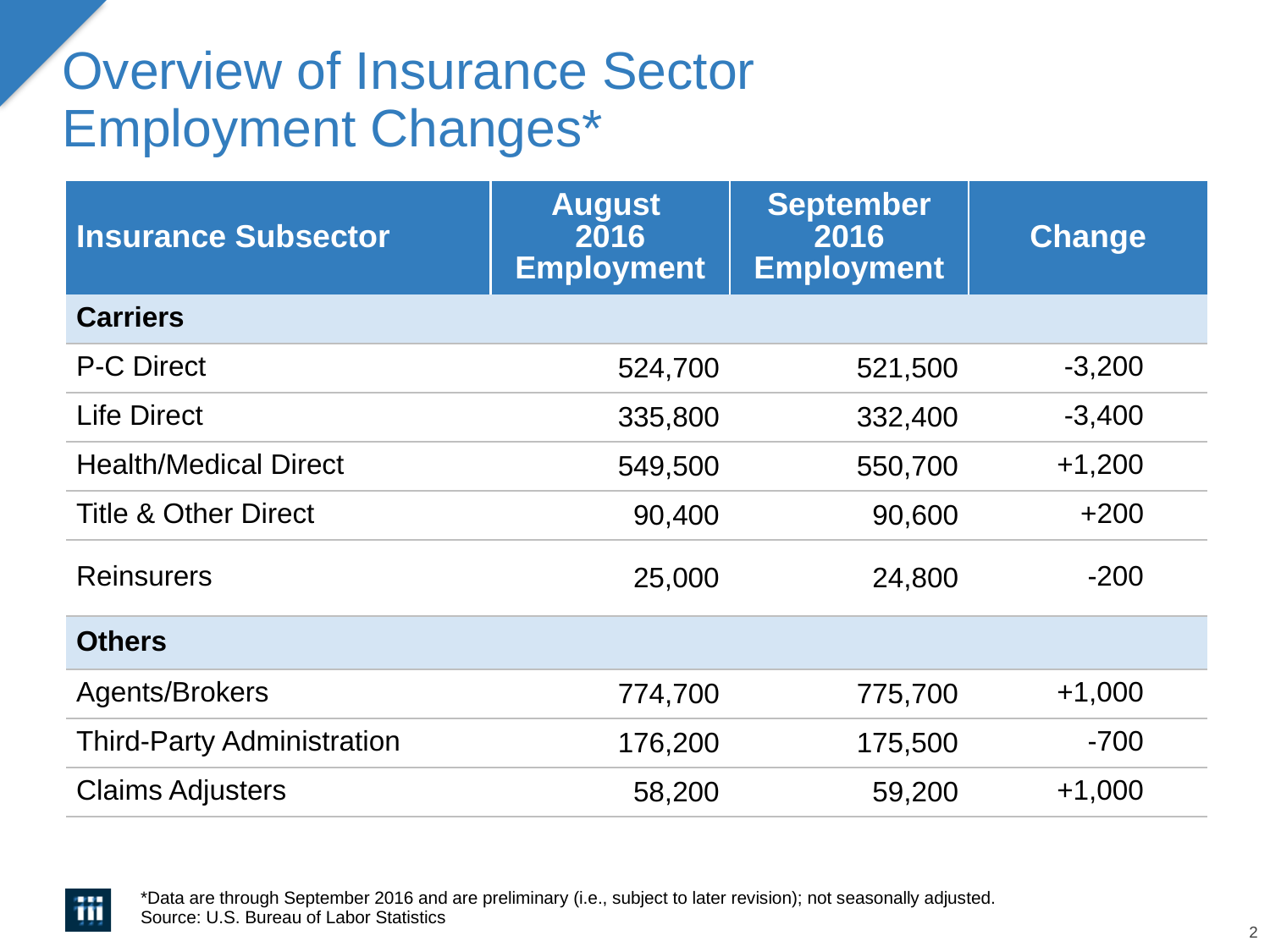

# Overview of Insurance Sector Employment Changes*
| Insurance Subsector | August 2016 Employment | September 2016 Employment | Change |
| --- | --- | --- | --- |
| Carriers |  |  |  |
| P-C Direct | 524,700 | 521,500 | -3,200 |
| Life Direct | 335,800 | 332,400 | -3,400 |
| Health/Medical Direct | 549,500 | 550,700 | +1,200 |
| Title & Other Direct | 90,400 | 90,600 | +200 |
| Reinsurers | 25,000 | 24,800 | -200 |
| Others |  |  |  |
| Agents/Brokers | 774,700 | 775,700 | +1,000 |
| Third-Party Administration | 176,200 | 175,500 | -700 |
| Claims Adjusters | 58,200 | 59,200 | +1,000 |
*Data are through September 2016 and are preliminary (i.e., subject to later revision); not seasonally adjusted.
Source: U.S. Bureau of Labor Statistics